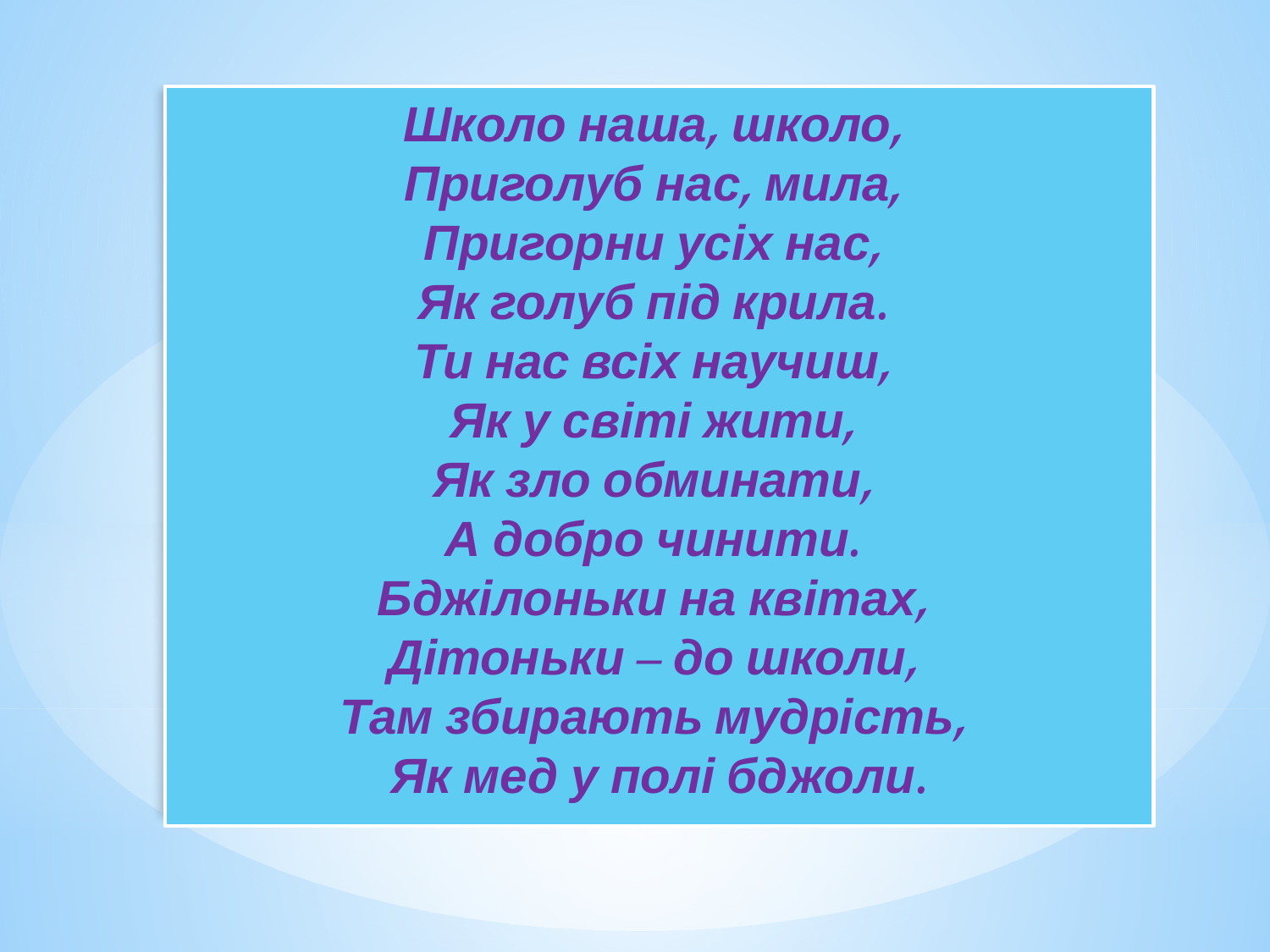

# Школо наша, школо, Приголуб нас, мила, Пригорни усіх нас, Як голуб під крила. Ти нас всіх научиш, Як у світі жити, Як зло обминати, А добро чинити. Бджілоньки на квітах, Дітоньки – до школи, Там збирають мудрість, Як мед у полі бджоли.